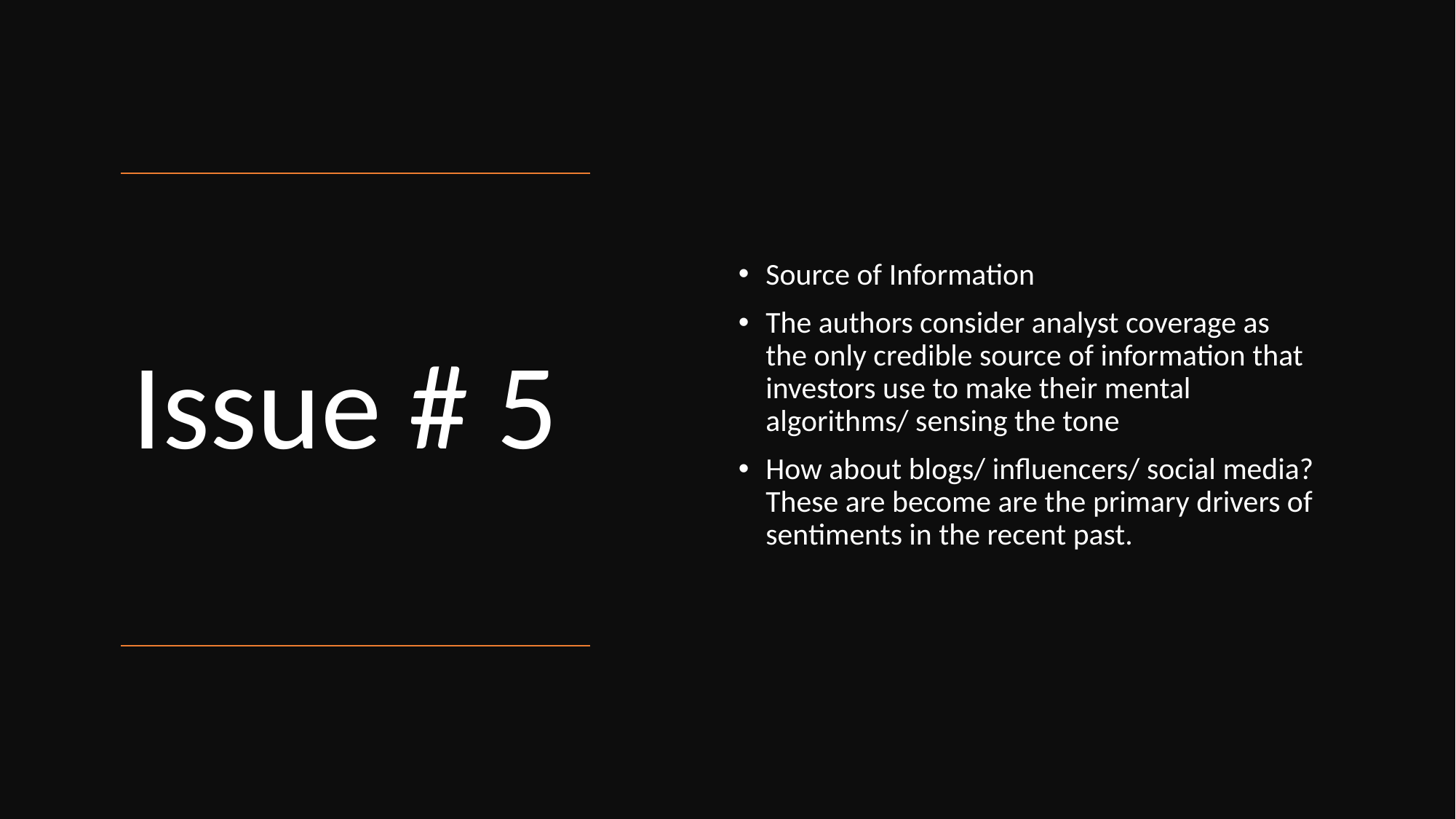

Source of Information
The authors consider analyst coverage as the only credible source of information that investors use to make their mental algorithms/ sensing the tone
How about blogs/ influencers/ social media? These are become are the primary drivers of sentiments in the recent past.
# Issue # 5